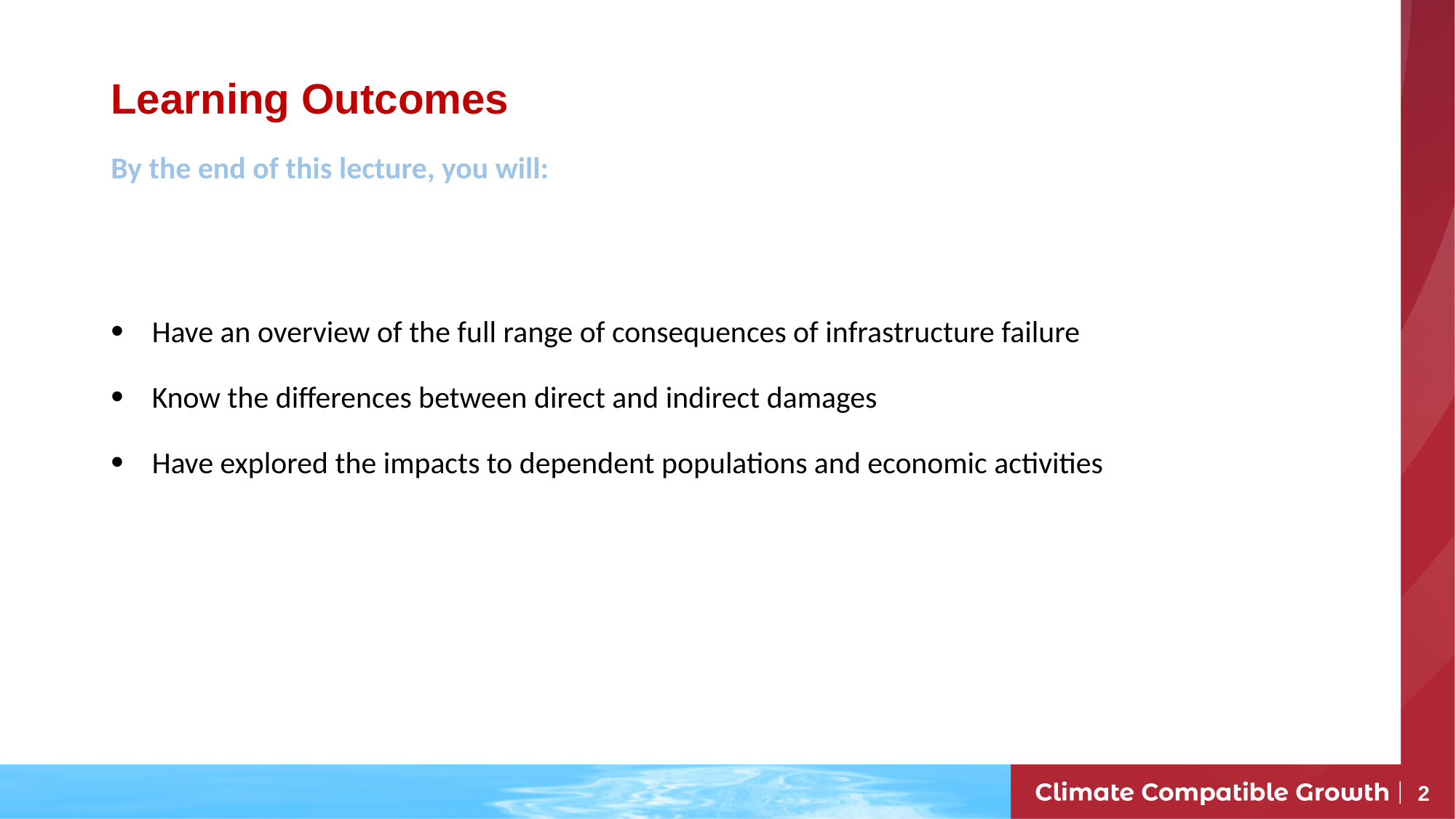

# Learning Outcomes
By the end of this lecture, you will:

Have an overview of the full range of consequences of infrastructure failure

Know the differences between direct and indirect damages

Have explored the impacts to dependent populations and economic activities